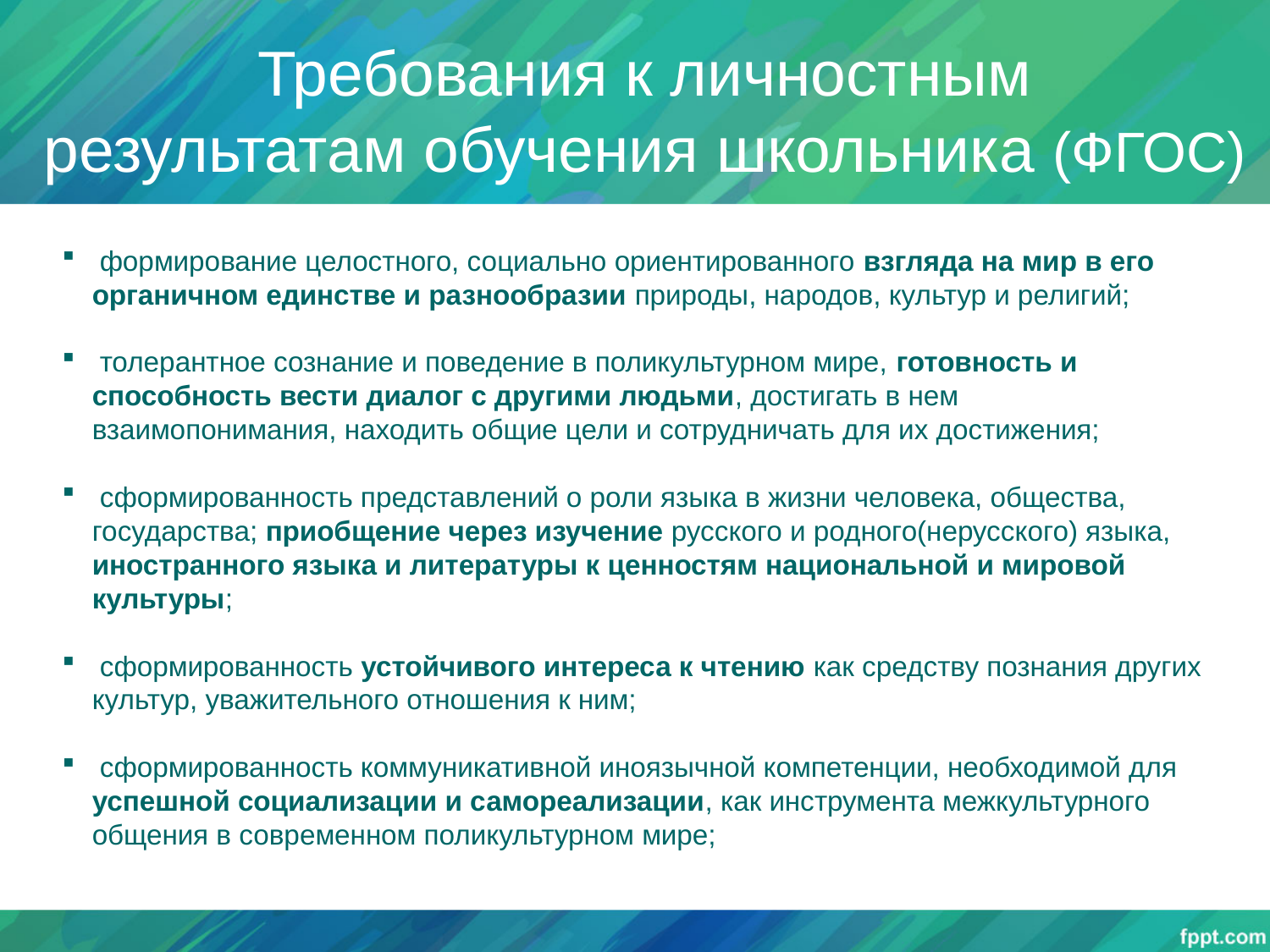

# Требования к личностным результатам обучения школьника (ФГОС)

 формирование целостного, социально ориентированного взгляда на мир в его органичном единстве и разнообразии природы, народов, культур и религий;

 толерантное сознание и поведение в поликультурном мире, готовность и способность вести диалог с другими людьми, достигать в нем взаимопонимания, находить общие цели и сотрудничать для их достижения;

 сформированность представлений о роли языка в жизни человека, общества, государства; приобщение через изучение русского и родного(нерусского) языка, иностранного языка и литературы к ценностям национальной и мировой культуры;

 сформированность устойчивого интереса к чтению как средству познания других культур, уважительного отношения к ним;

 сформированность коммуникативной иноязычной компетенции, необходимой для успешной социализации и самореализации, как инструмента межкультурного общения в современном поликультурном мире;